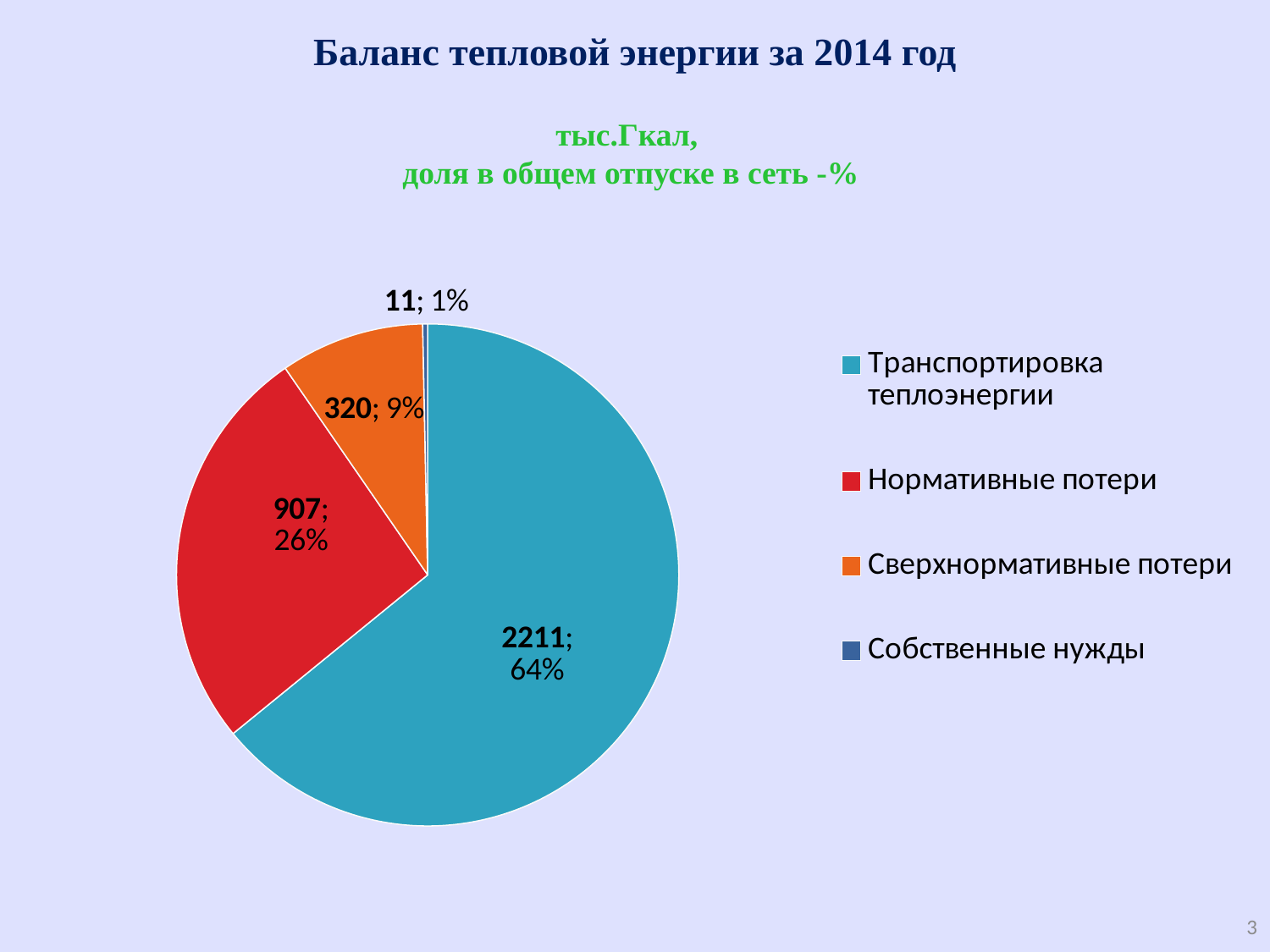

Баланс тепловой энергии за 2014 год
# тыс.Гкал, доля в общем отпуске в сеть -%

### Chart

| Category |  |
|---|---|
| Транспортировка теплоэнергии | 2211.0 |
| Нормативные потери | 907.0 |
| Сверхнормативные потери | 320.0 |
| Собственные нужды | 11.0 |
3